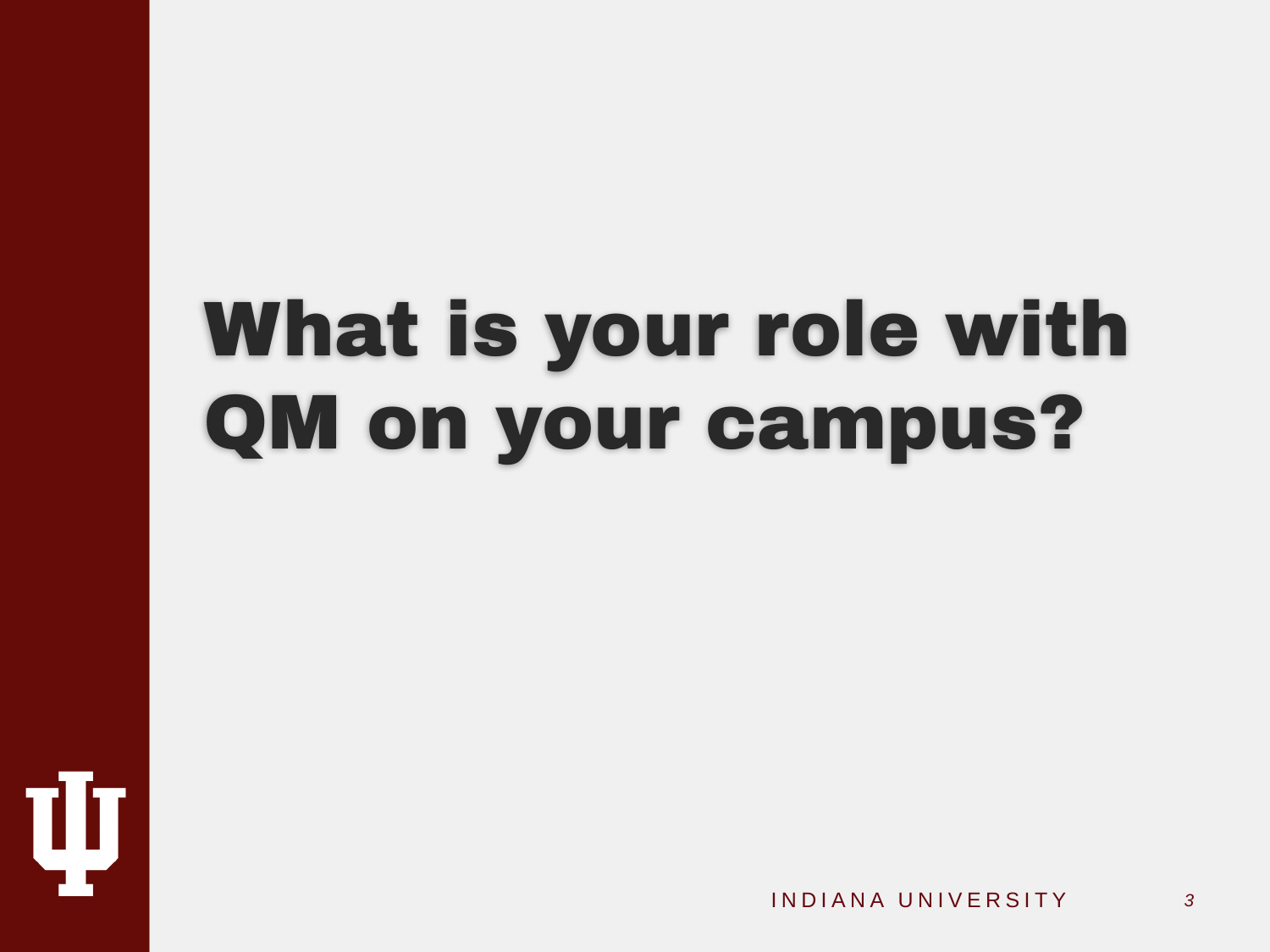

# What is your role with QM on your campus?
INDIANA UNIVERSITY
3